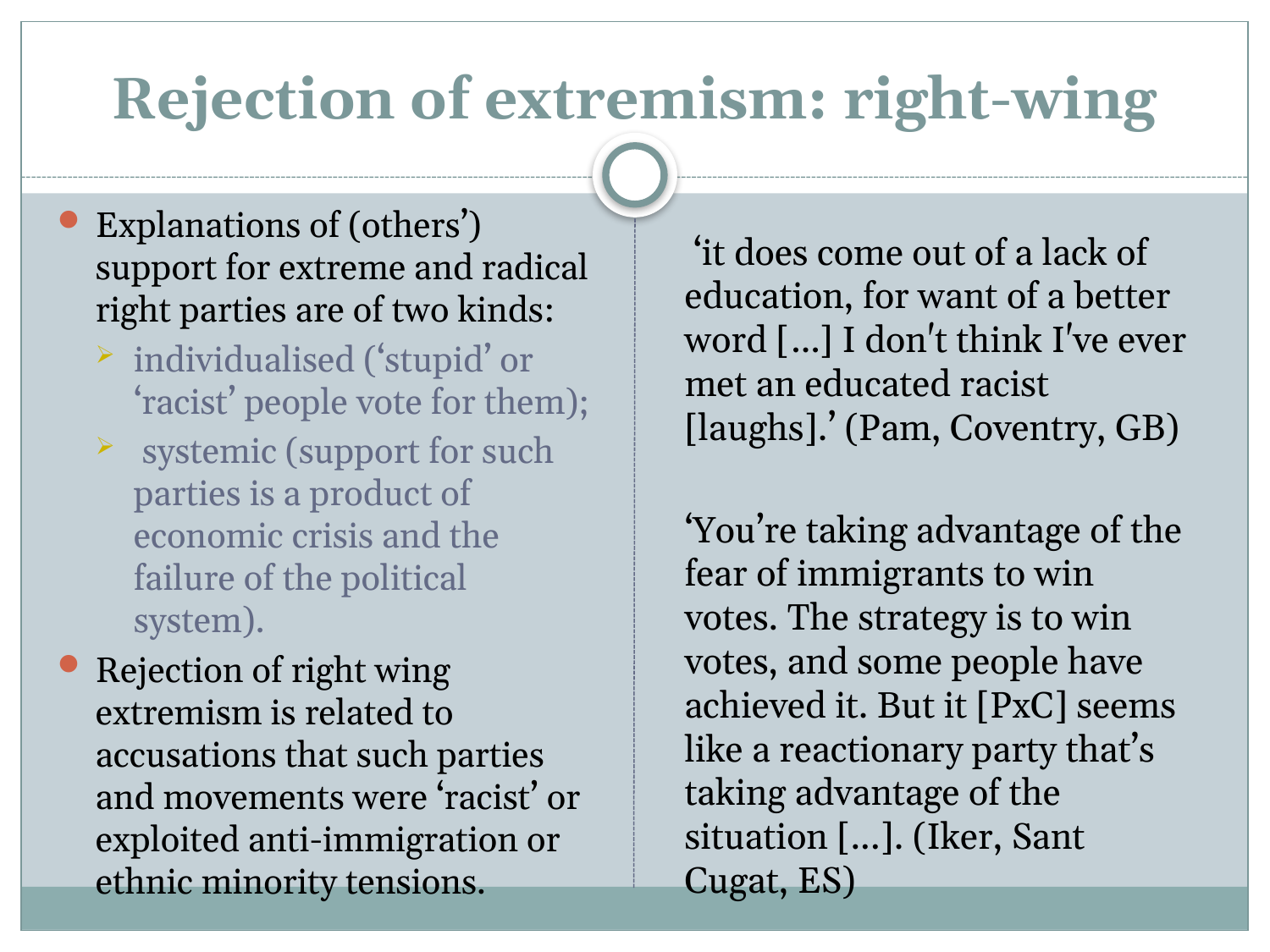

# Rejection of extremism: right-wing
Explanations of (others’) support for extreme and radical right parties are of two kinds:
individualised (‘stupid’ or ‘racist’ people vote for them);
 systemic (support for such parties is a product of economic crisis and the failure of the political system).
Rejection of right wing extremism is related to accusations that such parties and movements were ‘racist’ or exploited anti-immigration or ethnic minority tensions.
	 ‘it does come out of a lack of education, for want of a better word […] I don't think I've ever met an educated racist [laughs].’ (Pam, Coventry, GB)

	‘You’re taking advantage of the fear of immigrants to win votes. The strategy is to win votes, and some people have achieved it. But it [PxC] seems like a reactionary party that’s taking advantage of the situation [...]. (Iker, Sant Cugat, ES)